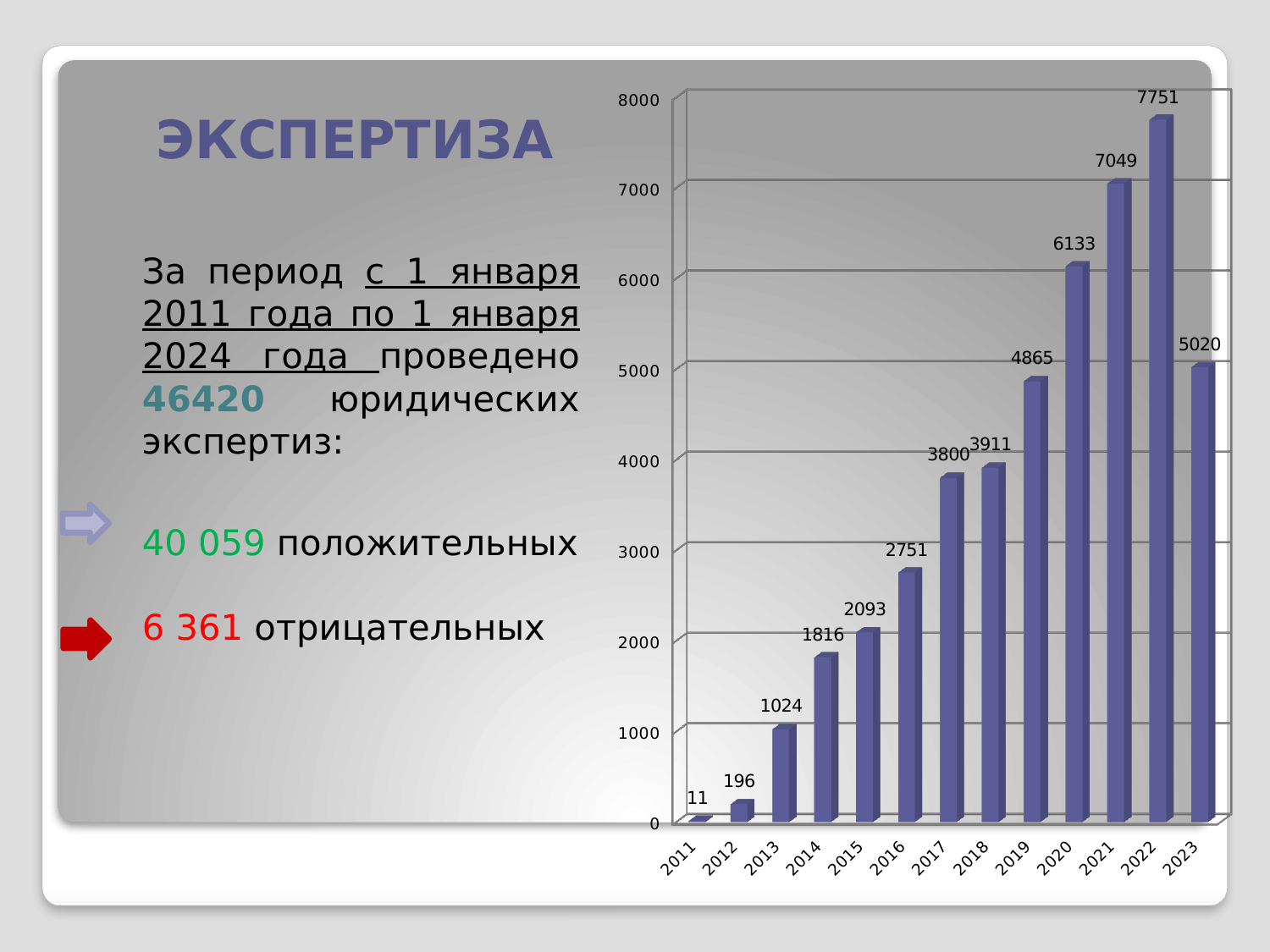

# ЭКСПЕРТИЗА

[unsupported chart]

За период с 1 января 2011 года по 1 января 2024 года проведено 46420 юридических экспертиз:

40 059 положительных

6 361 отрицательных